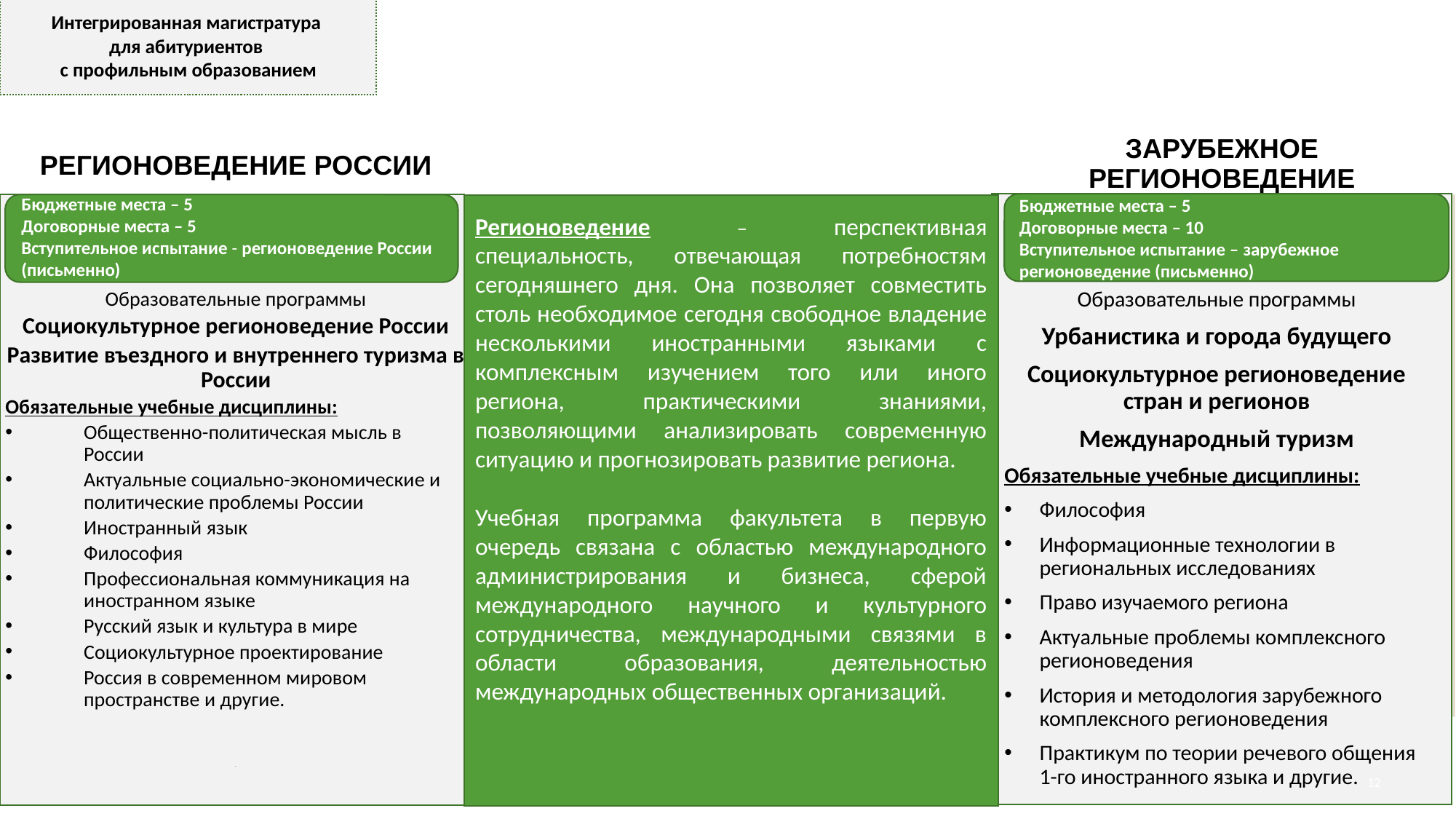

Интегрированная магистратура 
для абитуриентов
с профильным образованием
Регионоведение России
Зарубежное регионоведение

Бюджетные места – 5
Договорные места – 5
Вступительное испытание - регионоведение России  (письменно)

Бюджетные места – 5
Договорные места – 10
Вступительное испытание – зарубежное регионоведение (письменно)

Регионоведение – перспективная специальность, отвечающая потребностям сегодняшнего дня. Она позволяет совместить столь необходимое сегодня свободное владение несколькими иностранными языками с комплексным изучением того или иного региона, практическими знаниями, позволяющими анализировать современную ситуацию и прогнозировать развитие региона.

Учебная программа факультета в первую очередь связана с областью международного администрирования и бизнеса, сферой международного научного и культурного сотрудничества, международными связями в области образования, деятельностью международных общественных организаций.
Образовательные программы
Социокультурное регионоведение России
Развитие въездного и внутреннего туризма в России
Обязательные учебные дисциплины:
Общественно-политическая мысль в России
Актуальные социально-экономические и политические проблемы России
Иностранный язык
Философия
Профессиональная коммуникация на иностранном языке
Русский язык и культура в мире
Социокультурное проектирование
Россия в современном мировом пространстве и другие.

.
Образовательные программы
Урбанистика и города будущего
Социокультурное регионоведение стран и регионов
Международный туризм
Обязательные учебные дисциплины:
Философия
Информационные технологии в региональных исследованиях
Право изучаемого региона
Актуальные проблемы комплексного регионоведения
История и методология зарубежного комплексного регионоведения
Практикум по теории речевого общения 1-го иностранного языка и другие.

12